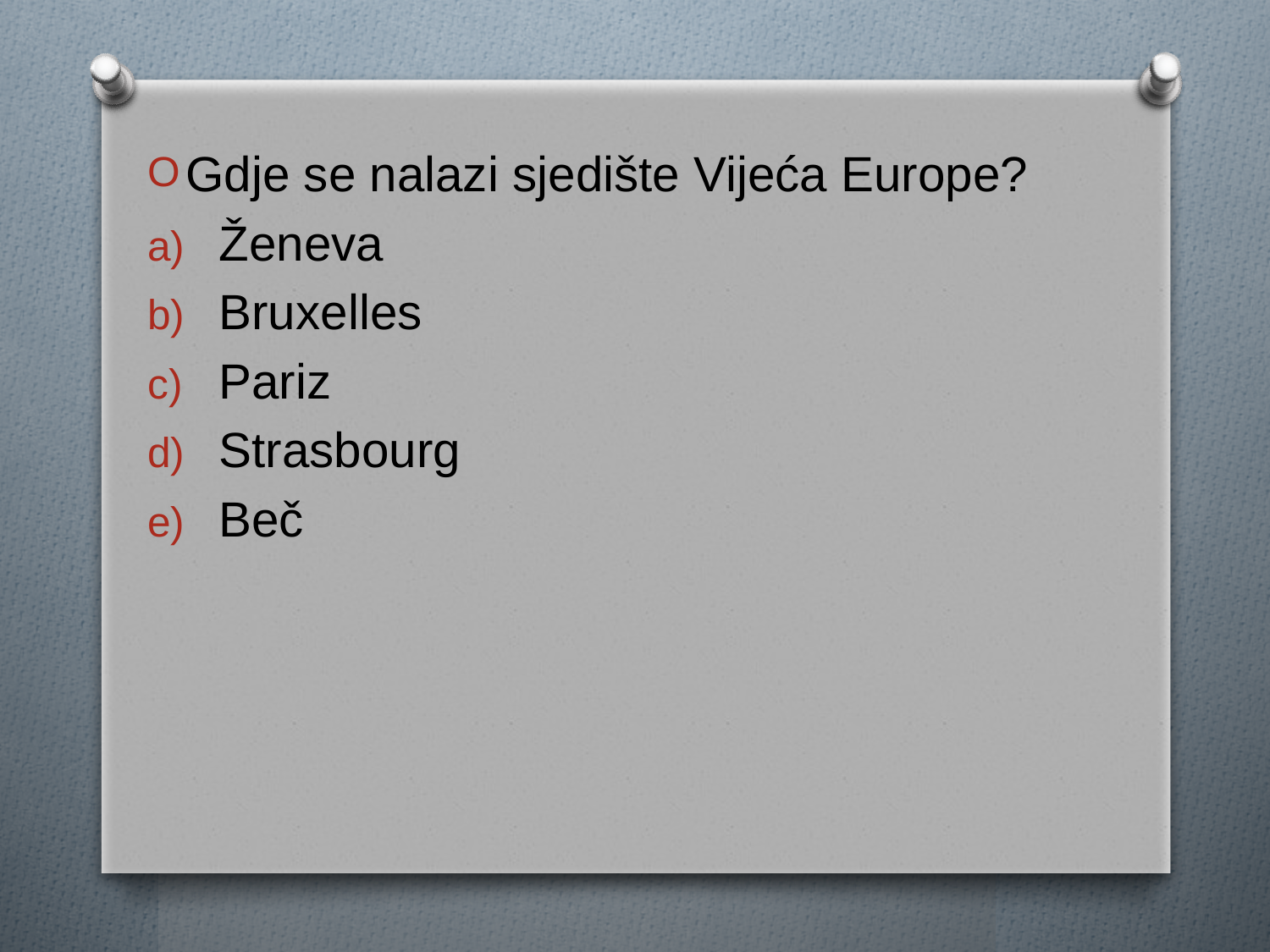

Gdje se nalazi sjedište Vijeća Europe?
Ženeva
Bruxelles
Pariz
Strasbourg
Beč